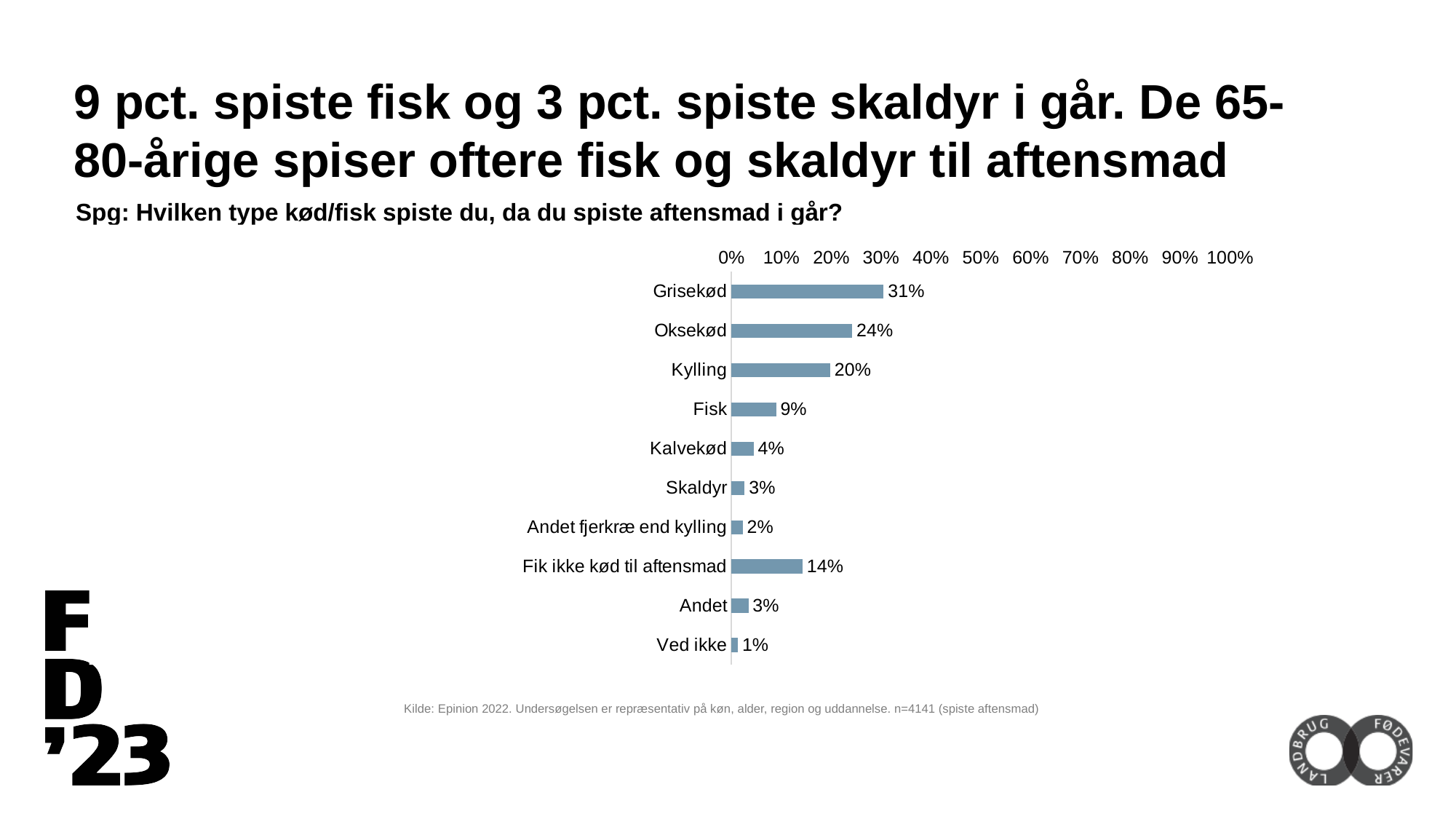

9 pct. spiste fisk og 3 pct. spiste skaldyr i går. De 65-80-årige spiser oftere fisk og skaldyr til aftensmad
Spg: Hvilken type kød/fisk spiste du, da du spiste aftensmad i går?

### Chart

| Category | Serie 1 |
|---|---|
| Grisekød | 0.3054143825782561 |
| Oksekød | 0.24232906874955096 |
| Kylling | 0.1980927692071553 |
| Fisk | 0.08978818807097247 |
| Kalvekød | 0.04474891323193788 |
| Skaldyr | 0.026626543691664287 |
| Andet fjerkræ end kylling | 0.0228840893105706 |
| Fik ikke kød til aftensmad | 0.14302748159633782 |
| Andet | 0.03415389473072056 |
| Ved ikke | 0.013186388650533187 |
Kilde: Epinion 2022. Undersøgelsen er repræsentativ på køn, alder, region og uddannelse. n=4141 (spiste aftensmad)